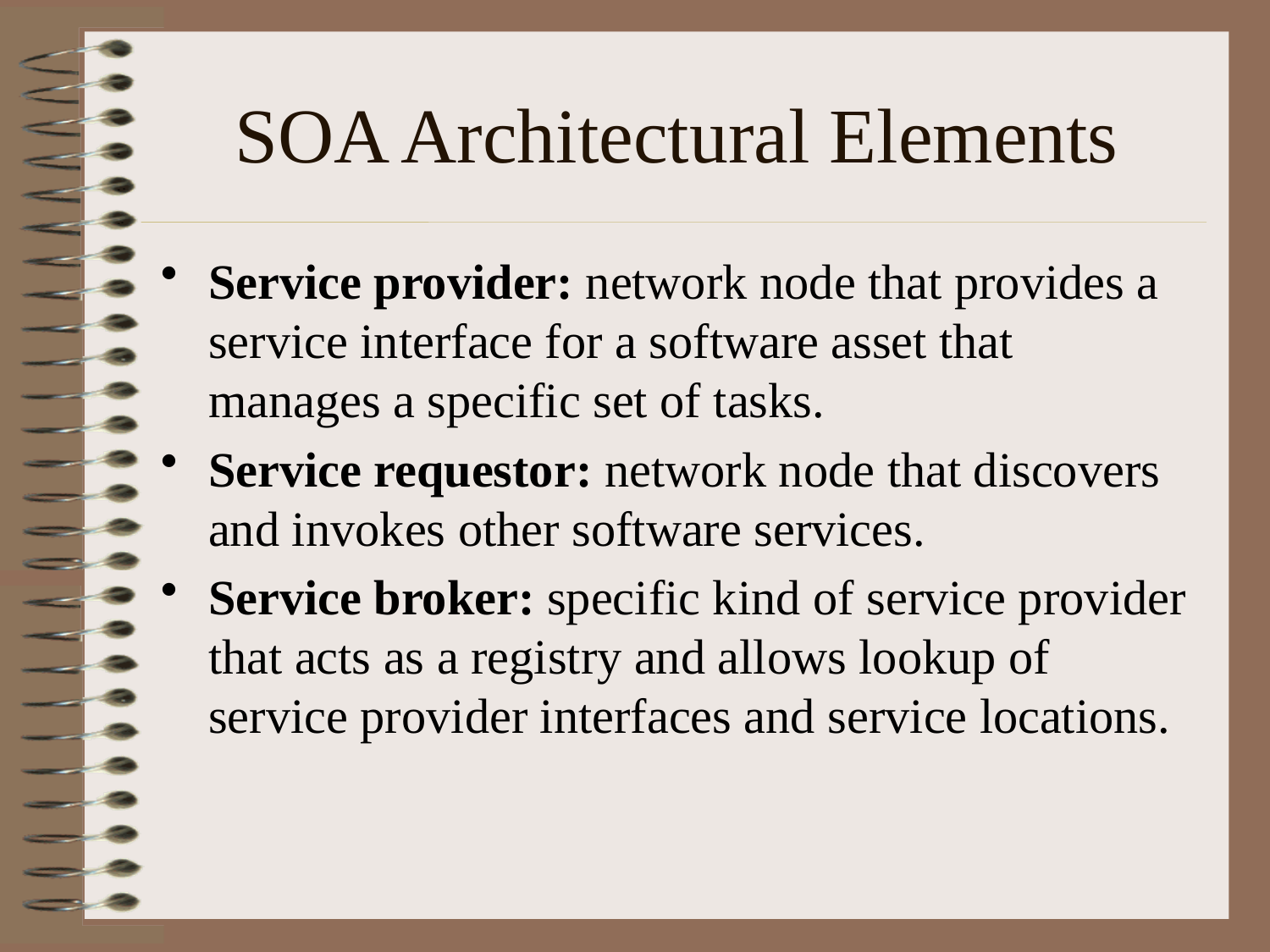

# SOA Architectural Elements
Service provider: network node that provides a service interface for a software asset that manages a specific set of tasks.
Service requestor: network node that discovers and invokes other software services.
Service broker: specific kind of service provider that acts as a registry and allows lookup of service provider interfaces and service locations.